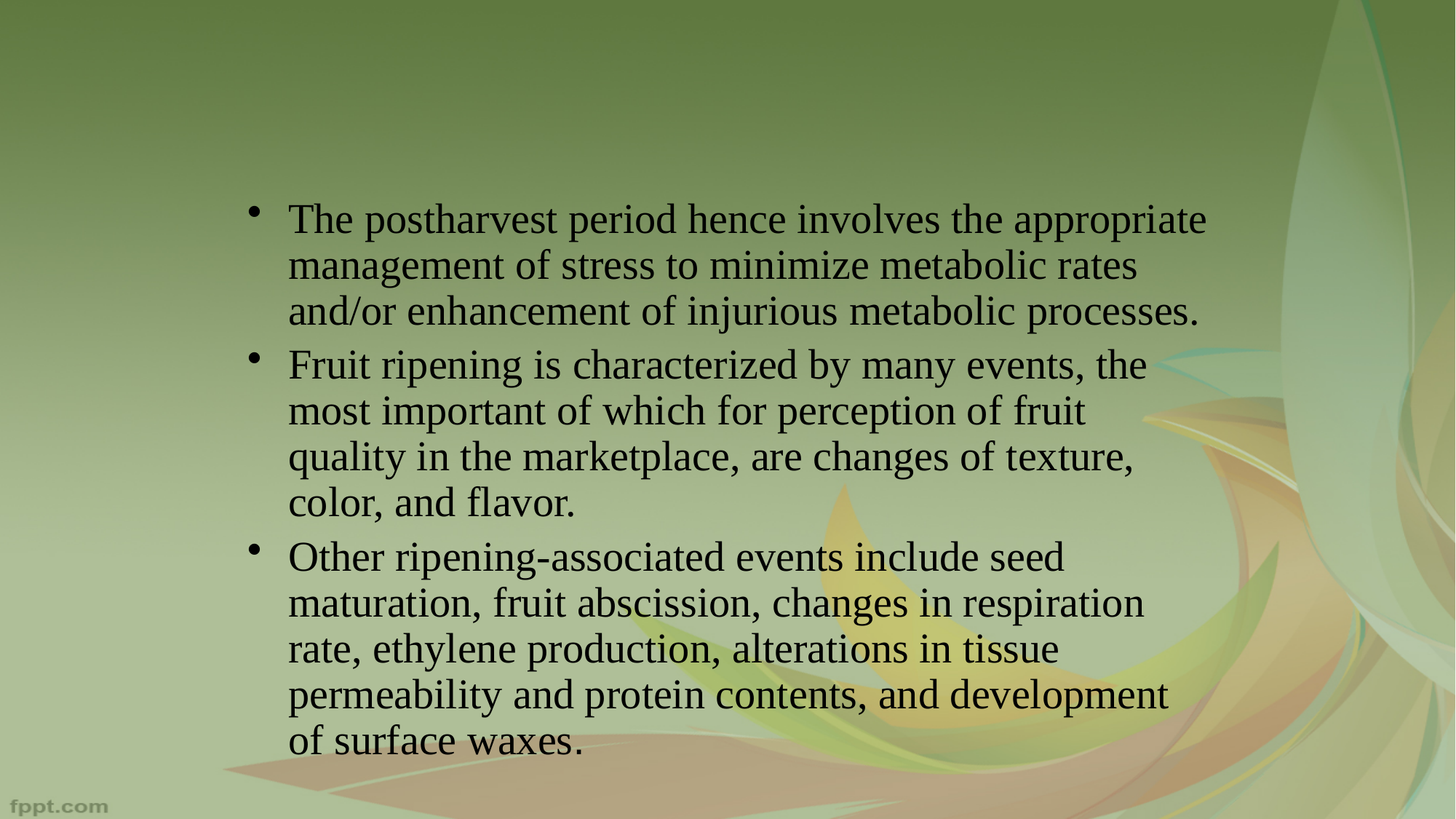

The postharvest period hence involves the appropriate management of stress to minimize metabolic rates and/or enhancement of injurious metabolic processes.
Fruit ripening is characterized by many events, the most important of which for perception of fruit quality in the marketplace, are changes of texture, color, and flavor.
Other ripening-associated events include seed maturation, fruit abscission, changes in respiration rate, ethylene production, alterations in tissue permeability and protein contents, and development of surface waxes.